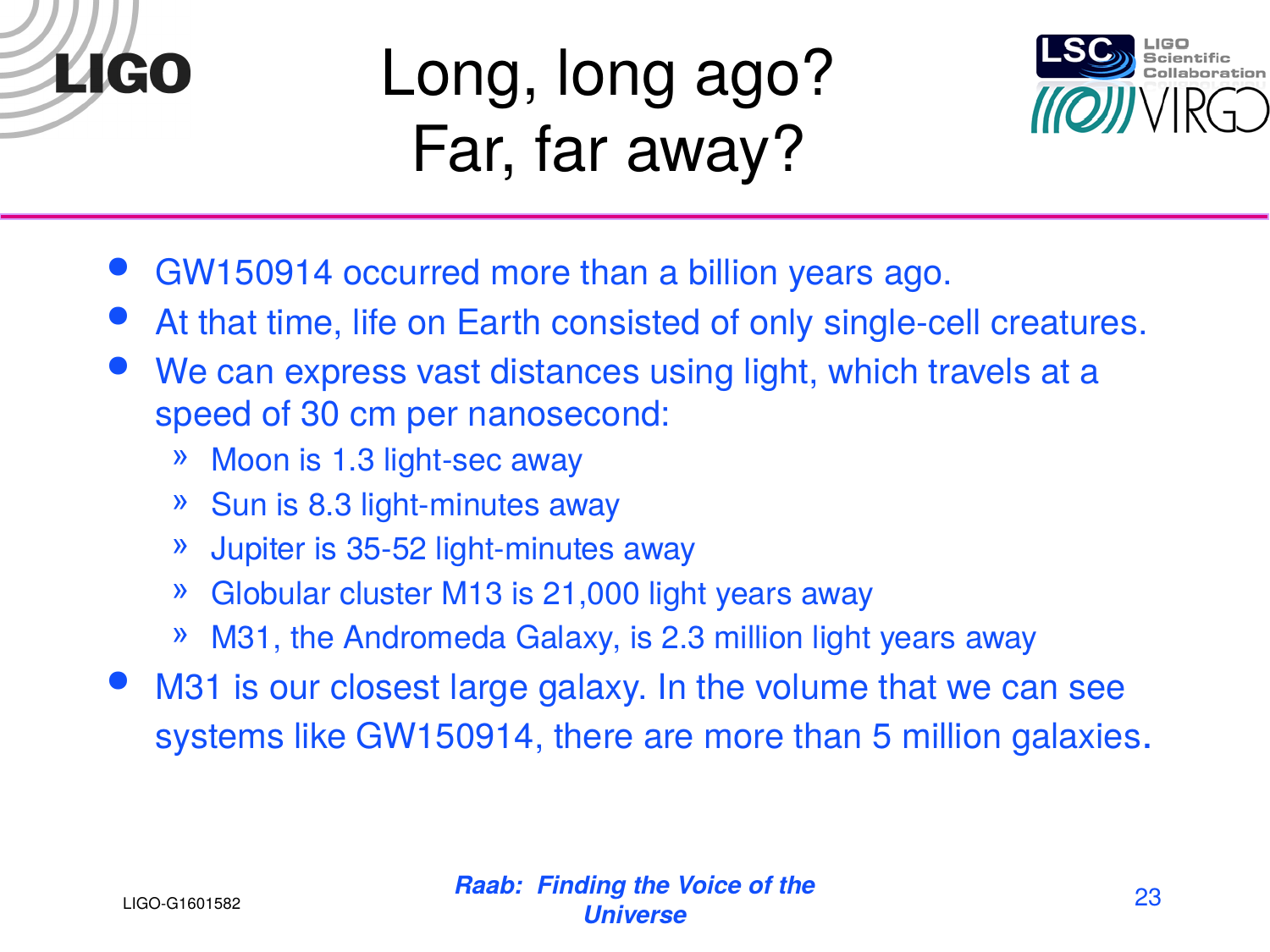

# Long, long ago? Far, far away?
GW150914 occurred more than a billion years ago.
At that time, life on Earth consisted of only single-cell creatures.
We can express vast distances using light, which travels at a speed of 30 cm per nanosecond:
Moon is 1.3 light-sec away
Sun is 8.3 light-minutes away
Jupiter is 35-52 light-minutes away
Globular cluster M13 is 21,000 light years away
M31, the Andromeda Galaxy, is 2.3 million light years away
M31 is our closest large galaxy. In the volume that we can see systems like GW150914, there are more than 5 million galaxies.

Raab:  Finding the Voice of the Universe
23